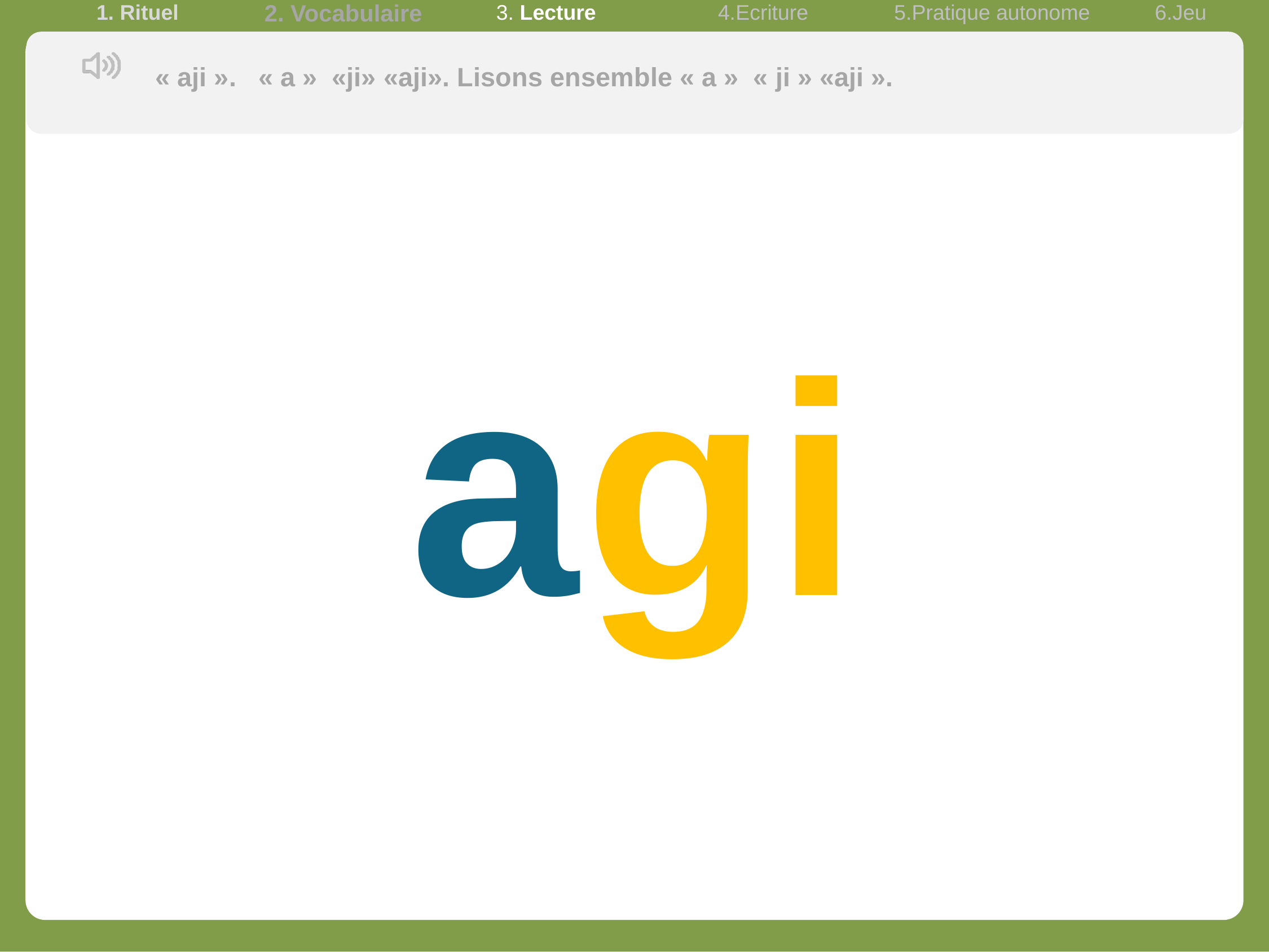

| 1. Rituel | 2. Vocabulaire | 3. Lecture | 4.Ecriture | 5.Pratique autonome | 6.Jeu |
| --- | --- | --- | --- | --- | --- |

« aji ».   « a »  «ji» «aji». Lisons ensemble « a »  « ji » «aji ».
agi